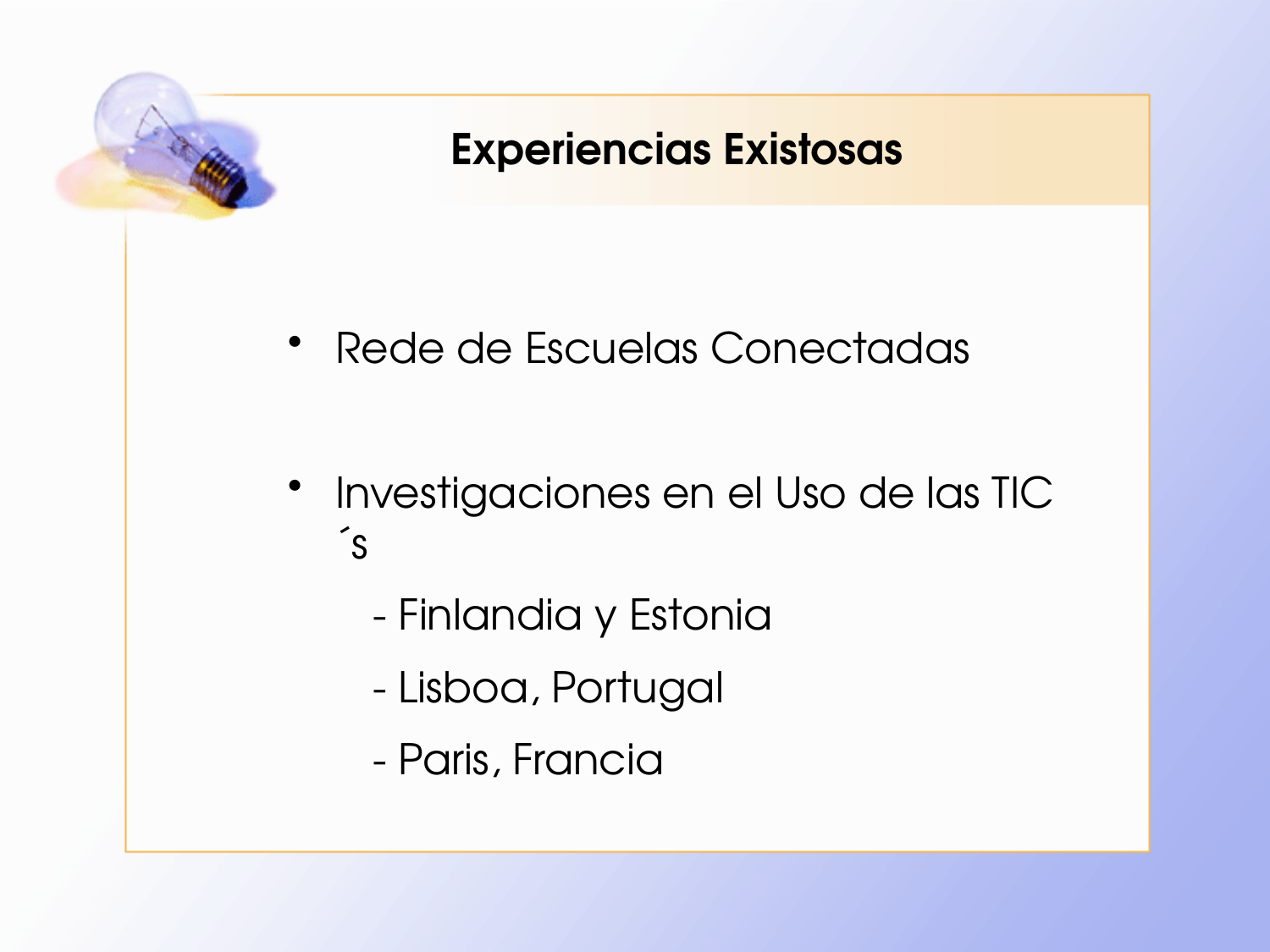

# Experiencias Existosas

Rede de Escuelas Conectadas

Investigaciones en el Uso de las TIC´s
   - Finlandia y Estonia
   - Lisboa, Portugal
   - Paris, Francia